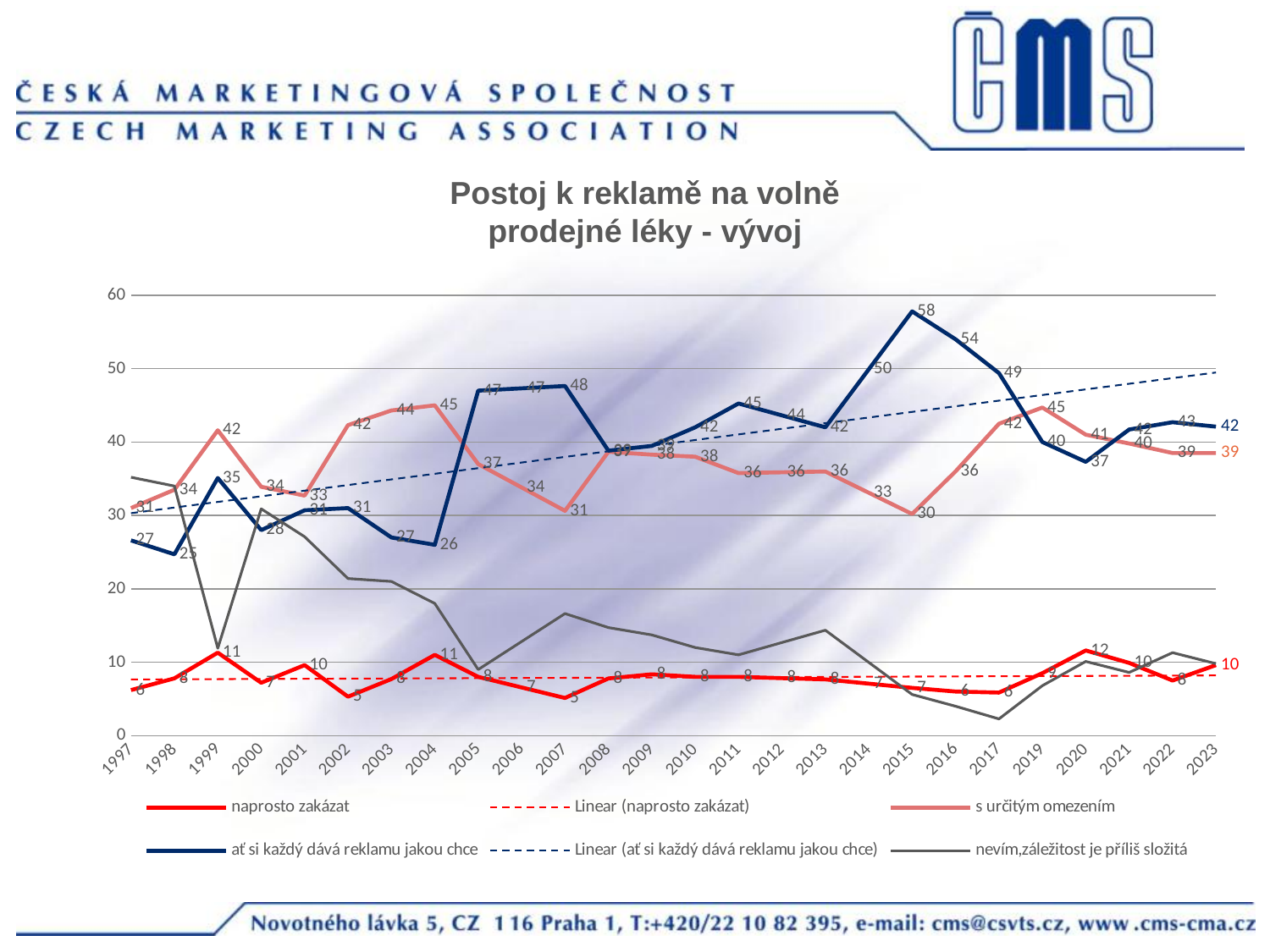

Postoj k reklamě na volně prodejné léky - vývoj

### Chart

| Category | naprosto zakázat | s určitým omezením | ať si každý dává reklamu jakou chce | nevím,záležitost je příliš složitá |
|---|---|---|---|---|
| 1997 | 6.2 | 31.0 | 26.6 | 35.2 |
| 1998 | 7.8 | 33.5 | 24.7 | 34.0 |
| 1999 | 11.3 | 41.6 | 35.1 | 11.9 |
| 2000 | 7.2 | 33.9 | 28.0 | 30.9 |
| 2001 | 9.6 | 32.7 | 30.7 | 27.1 |
| 2002 | 5.3 | 42.3 | 31.0 | 21.4 |
| 2003 | 7.7 | 44.3 | 27.0 | 21.0 |
| 2004 | 11.0 | 45.0 | 26.0 | 18.0 |
| 2005 | 8.0 | 37.0 | 47.0 | 9.0 |
| 2006 | 6.560496415544636 | 33.811967084623205 | 47.3157651947387 | 12.811771305093407 |
| 2007 | 5.120992831089271 | 30.623934169246404 | 47.631530389477405 | 16.623542610186814 |
| 2008 | 7.782776130887965 | 38.67651440715811 | 38.82342821366202 | 14.717281248292037 |
| 2009 | 8.348214755548938 | 38.279789231166525 | 39.46923619134695 | 13.715581051046543 |
| 2010 | 8.0 | 38.0 | 42.0 | 12.0 |
| 2011 | 8.0 | 35.76910959005641 | 45.25269638375737 | 11.0 |
| 2012 | 7.8287255534025855 | 35.876276909329434 | 43.62800603958571 | 12.677894484589089 |
| 2013 | 7.657451106805171 | 35.98344422860246 | 42.00331569541405 | 14.355788969178176 |
| 2014 | 7.0787255534025855 | 33.09172211430123 | 49.90165784770703 | 9.977894484589088 |
| 2015 | 6.5 | 30.2 | 57.8 | 5.6 |
| 2016 | 6.0 | 36.0 | 54.0 | 4.0 |
| 2017 | 5.856204049597025 | 42.48642043362382 | 49.38684654135319 | 2.270528975426165 |
| 2019 | 8.5 | 44.7 | 40.0 | 6.800000000000001 |
| 2020 | 11.600000000000001 | 41.0 | 37.3 | 10.100000000000001 |
| 2021 | 9.9 | 39.800000000000004 | 41.7 | 8.6 |
| 2022 | 7.5 | 38.5 | 42.7 | 11.3 |
| 2023 | 9.6 | 38.5 | 42.1 | 9.8 |